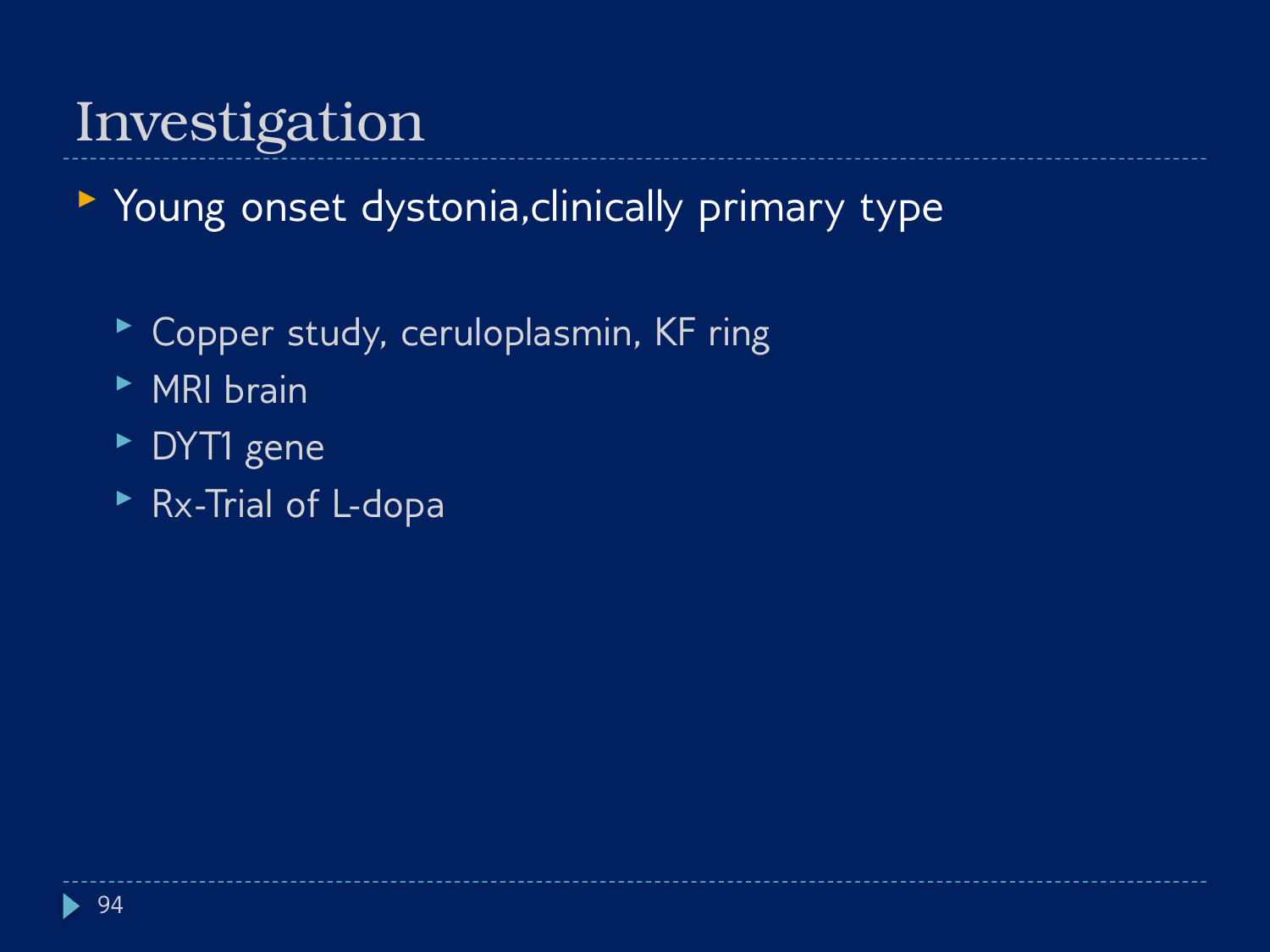

# Investigation
Young onset dystonia,clinically primary type

Copper study, ceruloplasmin, KF ring
MRI brain
DYT1 gene
Rx-Trial of L-dopa
94